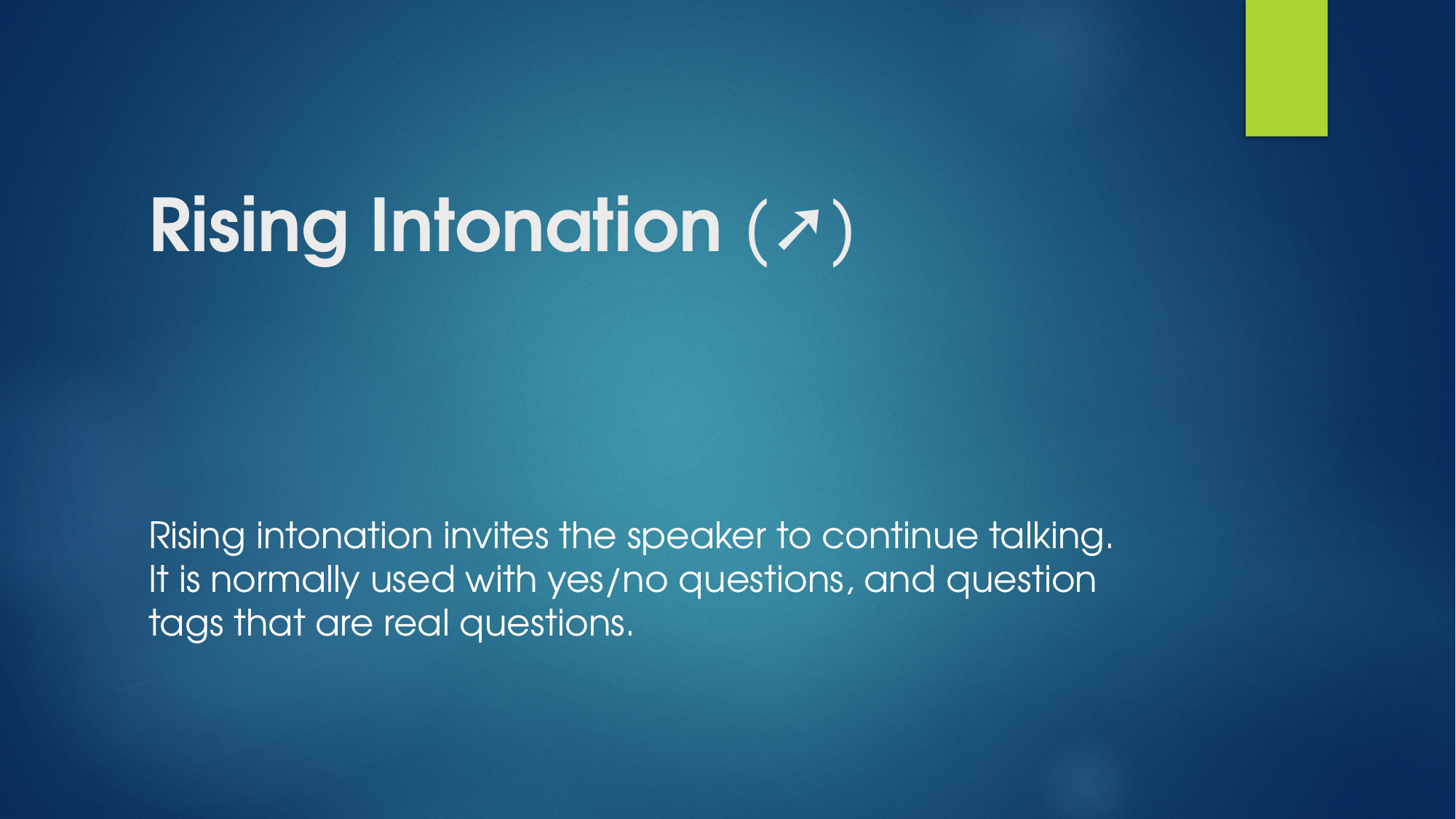

# Rising Intonation (➚)
Rising intonation invites the speaker to continue talking.
It is normally used with yes/no questions, and question tags that are real questions.